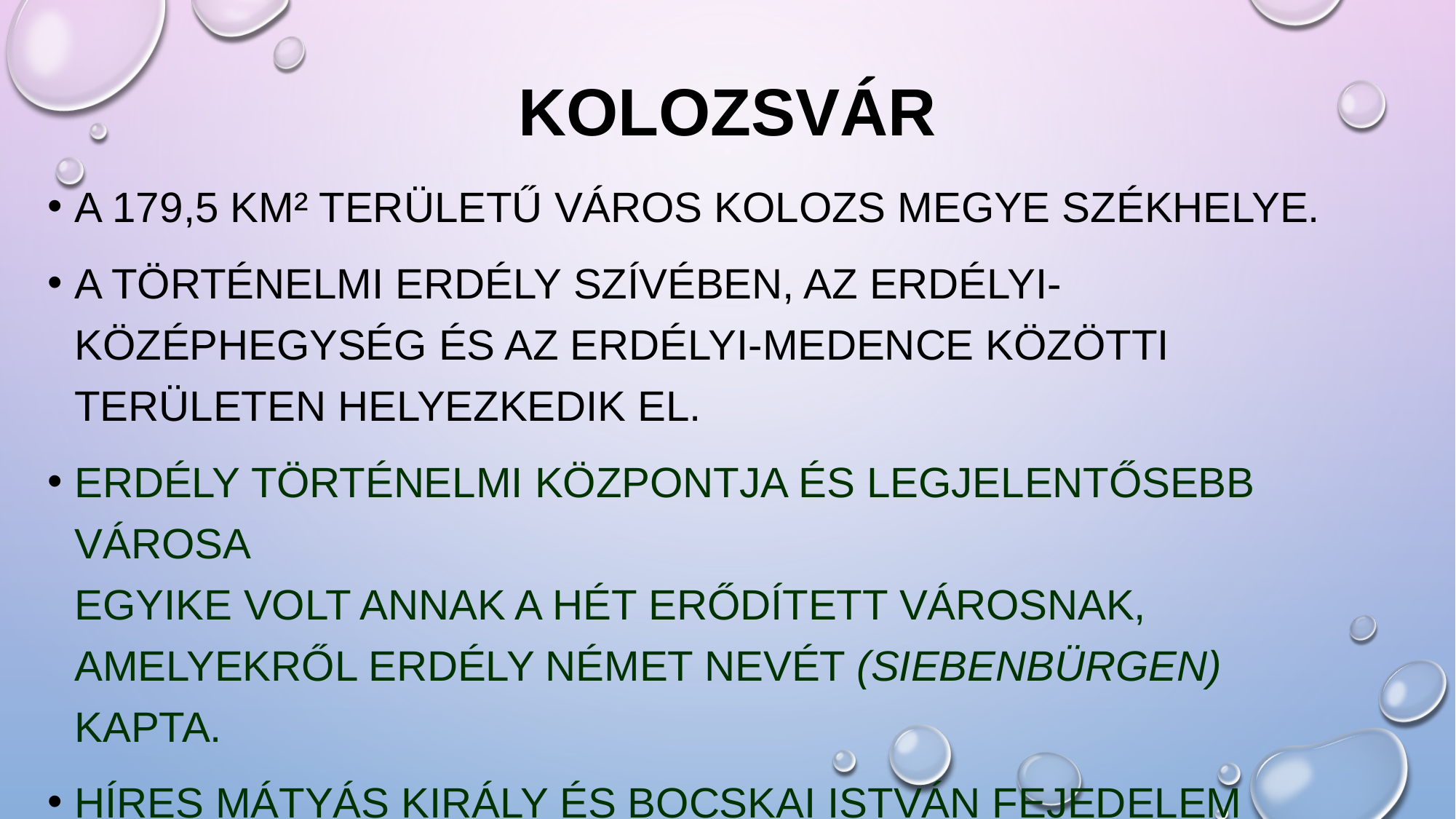

# kolozsvár
A 179,5 km² területű város Kolozs megye székhelye.
a történelmi Erdély szívében, az Erdélyi-középhegység és az Erdélyi-medence közötti területen helyezkedik el.
Erdély történelmi központja és legjelentősebb városa
Egyike volt annak a hét erődített városnak, amelyekről Erdély német nevét (Siebenbürgen) kapta.
Híres Mátyás király és Bocskai István fejedelem szülővárosaként, illetve az unitárius vallás bölcsőjeként.